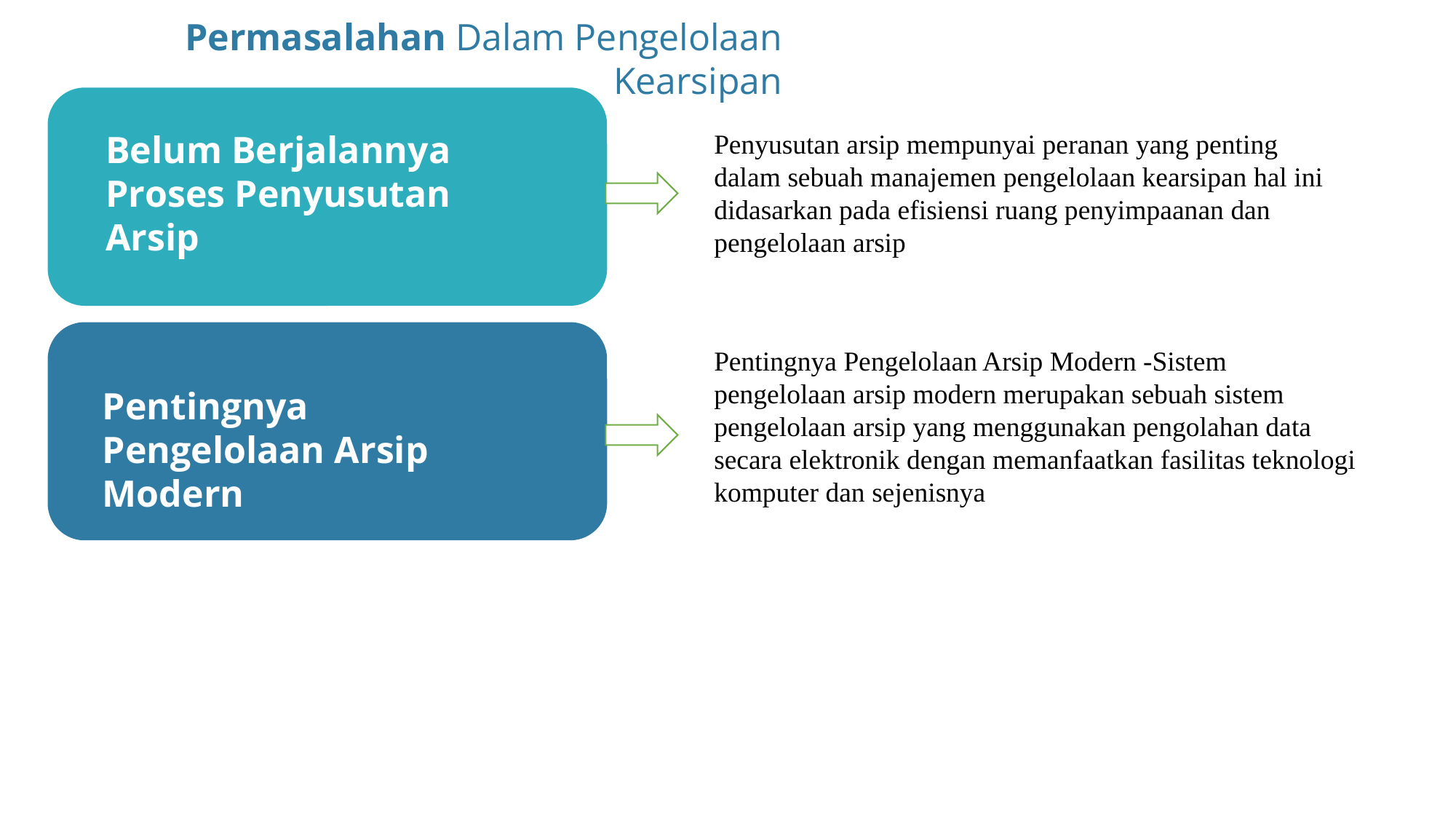

Permasalahan Dalam Pengelolaan Kearsipan

Penyusutan arsip mempunyai peranan yang penting dalam sebuah manajemen pengelolaan kearsipan hal ini didasarkan pada efisiensi ruang penyimpaanan dan pengelolaan arsip
Belum Berjalannya Proses Penyusutan Arsip

Pentingnya Pengelolaan Arsip Modern -Sistem pengelolaan arsip modern merupakan sebuah sistem pengelolaan arsip yang menggunakan pengolahan data secara elektronik dengan memanfaatkan fasilitas teknologi komputer dan sejenisnya
Pentingnya Pengelolaan Arsip Modern

Achievement of the company’s net profits
Achievement of the company’s profits
Achievement KPI